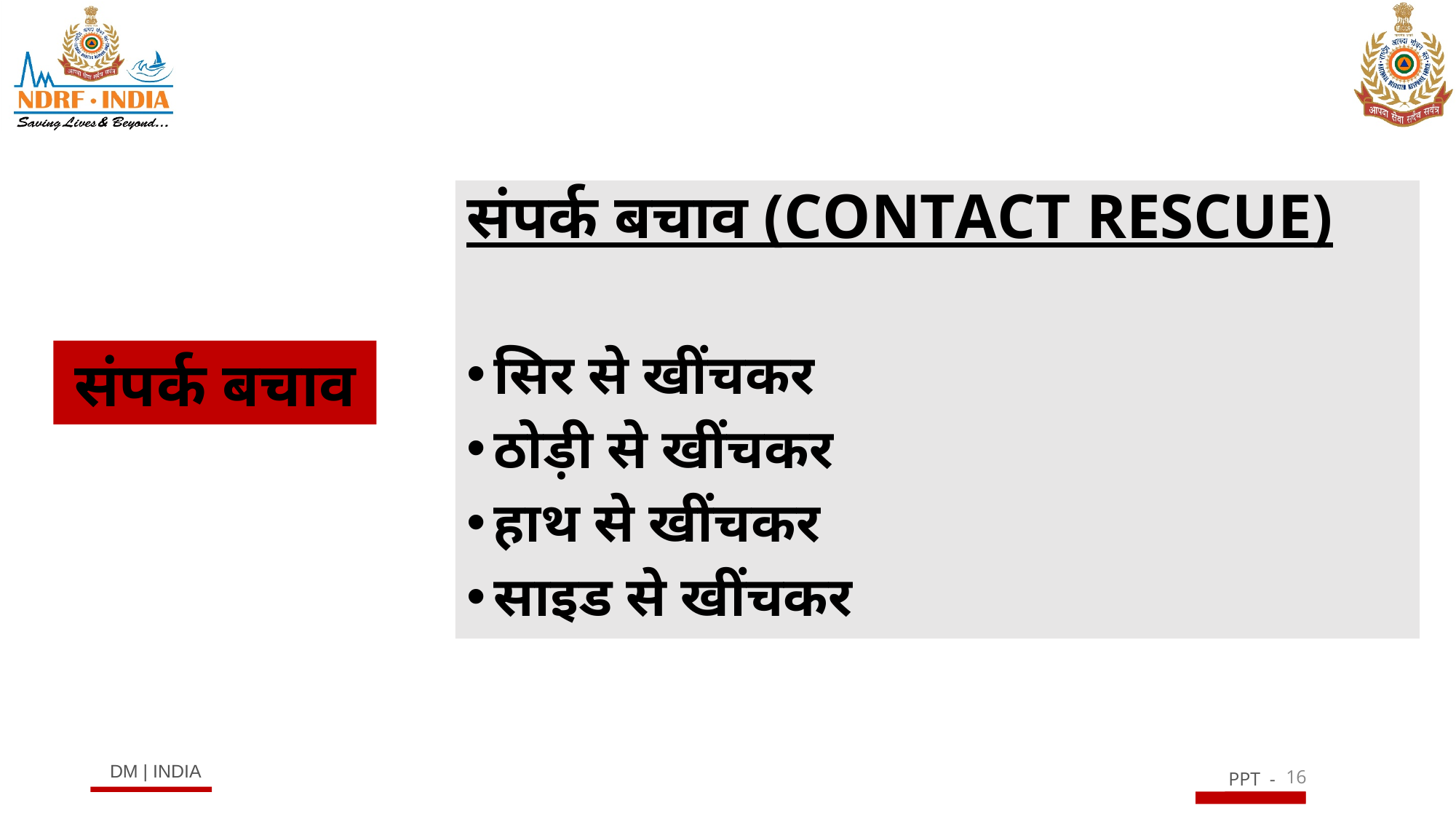

संपर्क बचाव (CONTACT RESCUE)

सिर से खींचकर
ठोड़ी से खींचकर
हाथ से खींचकर
साइड से खींचकर

संपर्क बचाव
16